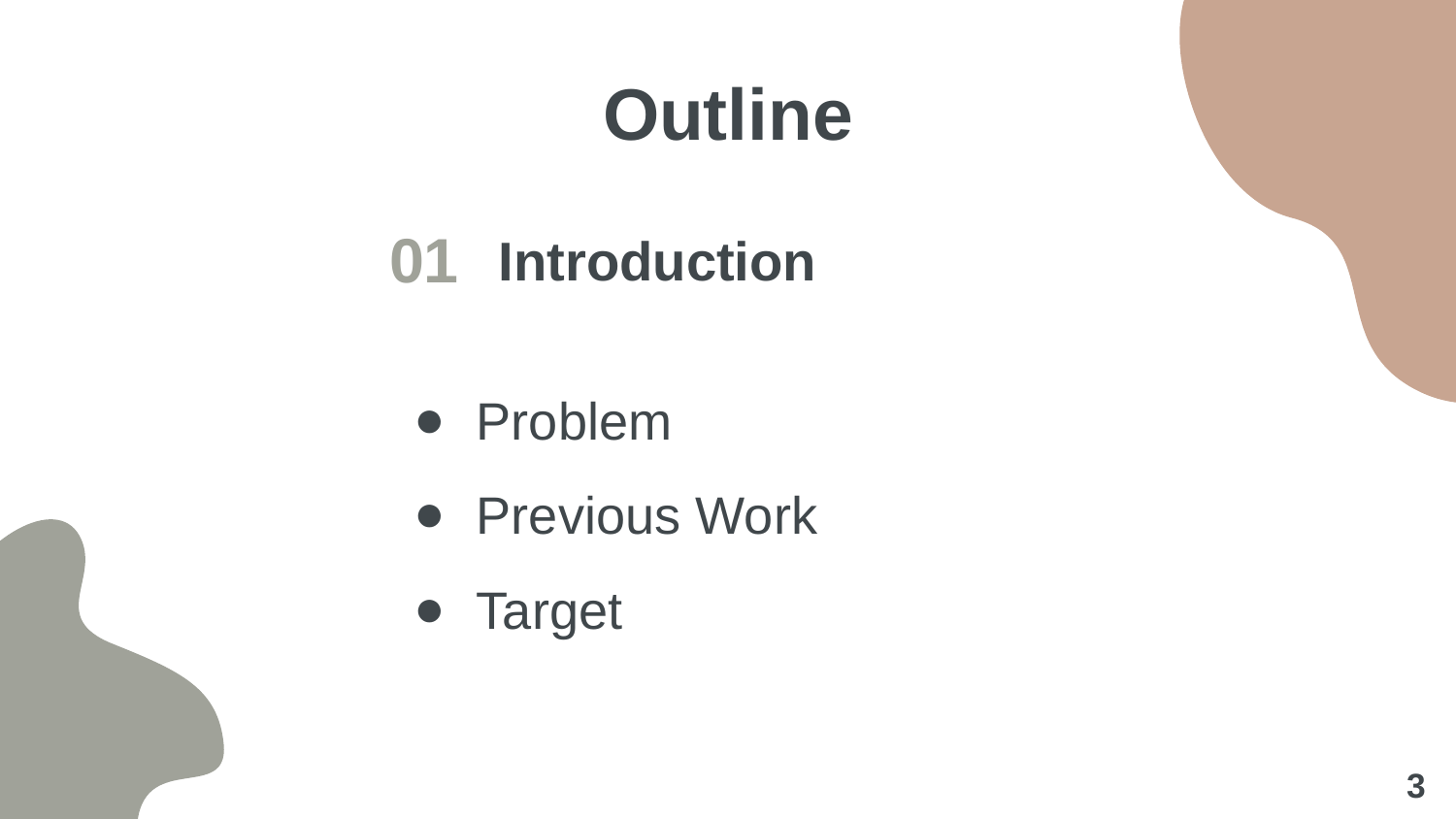

# Outline
01
Introduction
Problem
Previous Work
Target
3